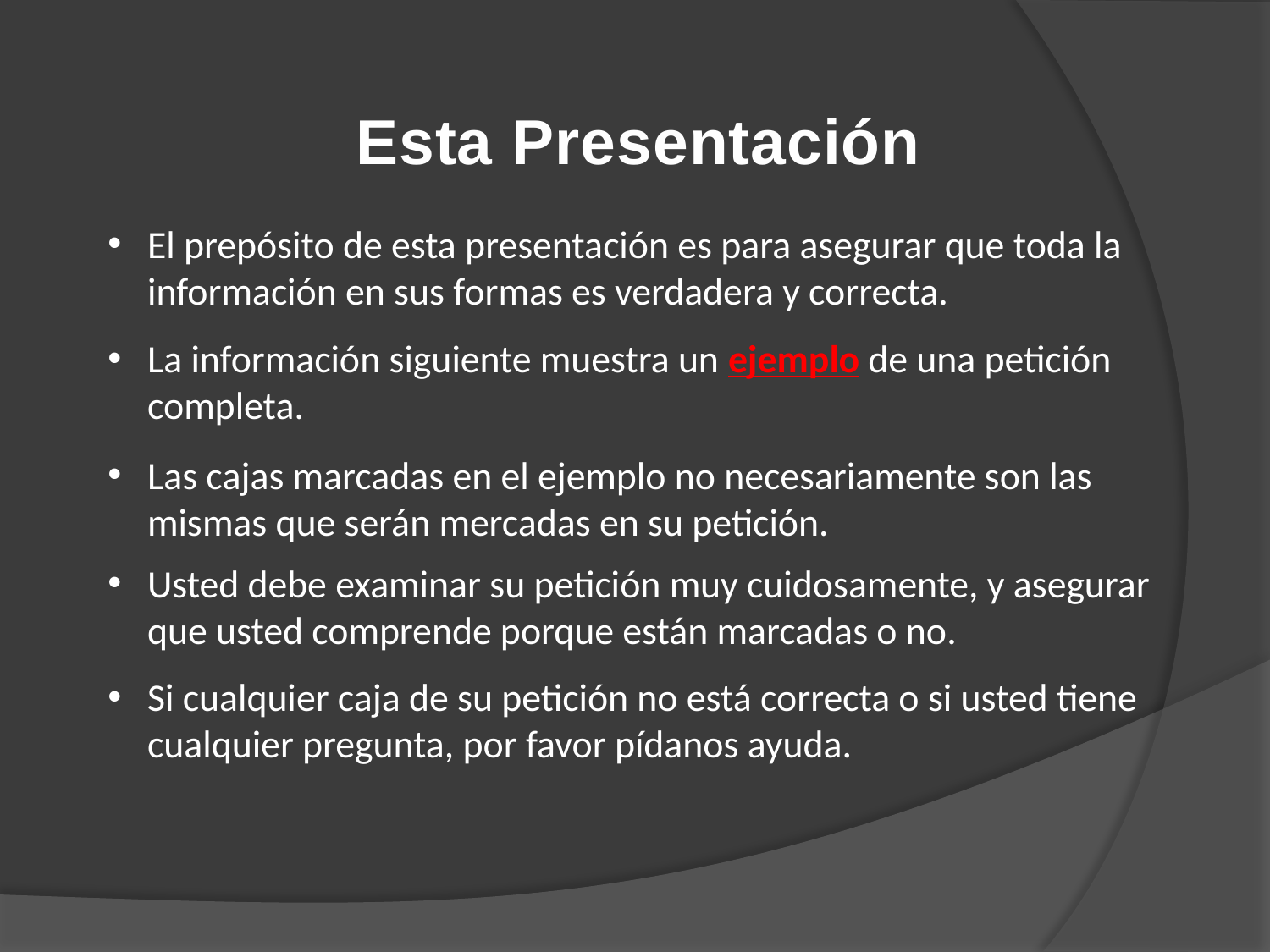

Esta Presentación
El prepósito de esta presentación es para asegurar que toda la información en sus formas es verdadera y correcta.

La información siguiente muestra un ejemplo de una petición completa.

Las cajas marcadas en el ejemplo no necesariamente son las mismas que serán mercadas en su petición.

Usted debe examinar su petición muy cuidosamente, y asegurar que usted comprende porque están marcadas o no.

Si cualquier caja de su petición no está correcta o si usted tiene cualquier pregunta, por favor pídanos ayuda.